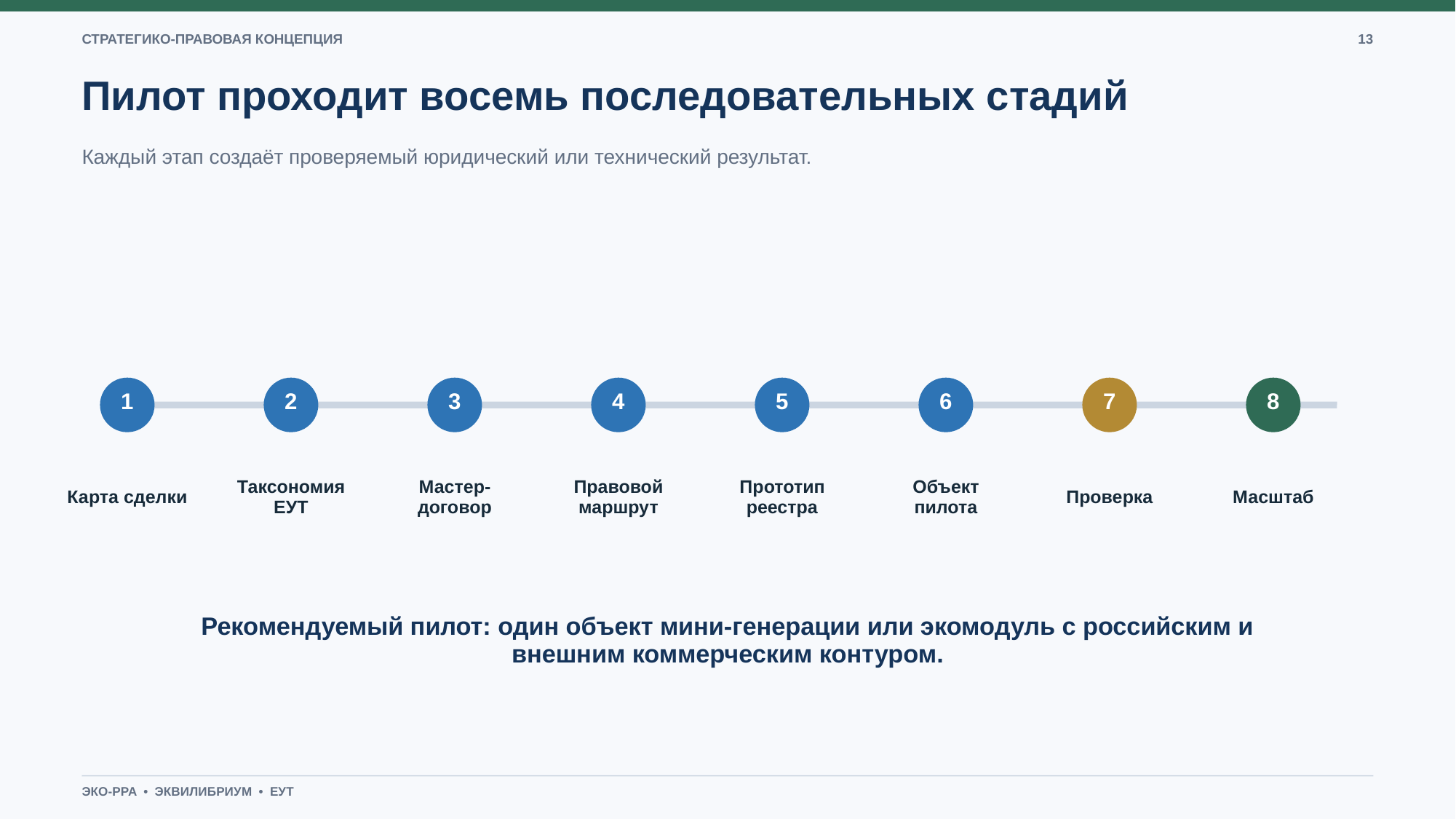

СТРАТЕГИКО-ПРАВОВАЯ КОНЦЕПЦИЯ
13
Пилот проходит восемь последовательных стадий
Каждый этап создаёт проверяемый юридический или технический результат.

1
2
3
4
5
6
7
8

Карта сделки
Таксономия
ЕУТ
Мастер-
договор
Правовой
маршрут
Прототип
реестра
Объект
пилота
Проверка
Масштаб
Рекомендуемый пилот: один объект мини-генерации или экомодуль с российским и внешним коммерческим контуром.

ЭКО-PPA  •  ЭКВИЛИБРИУМ  •  ЕУТ